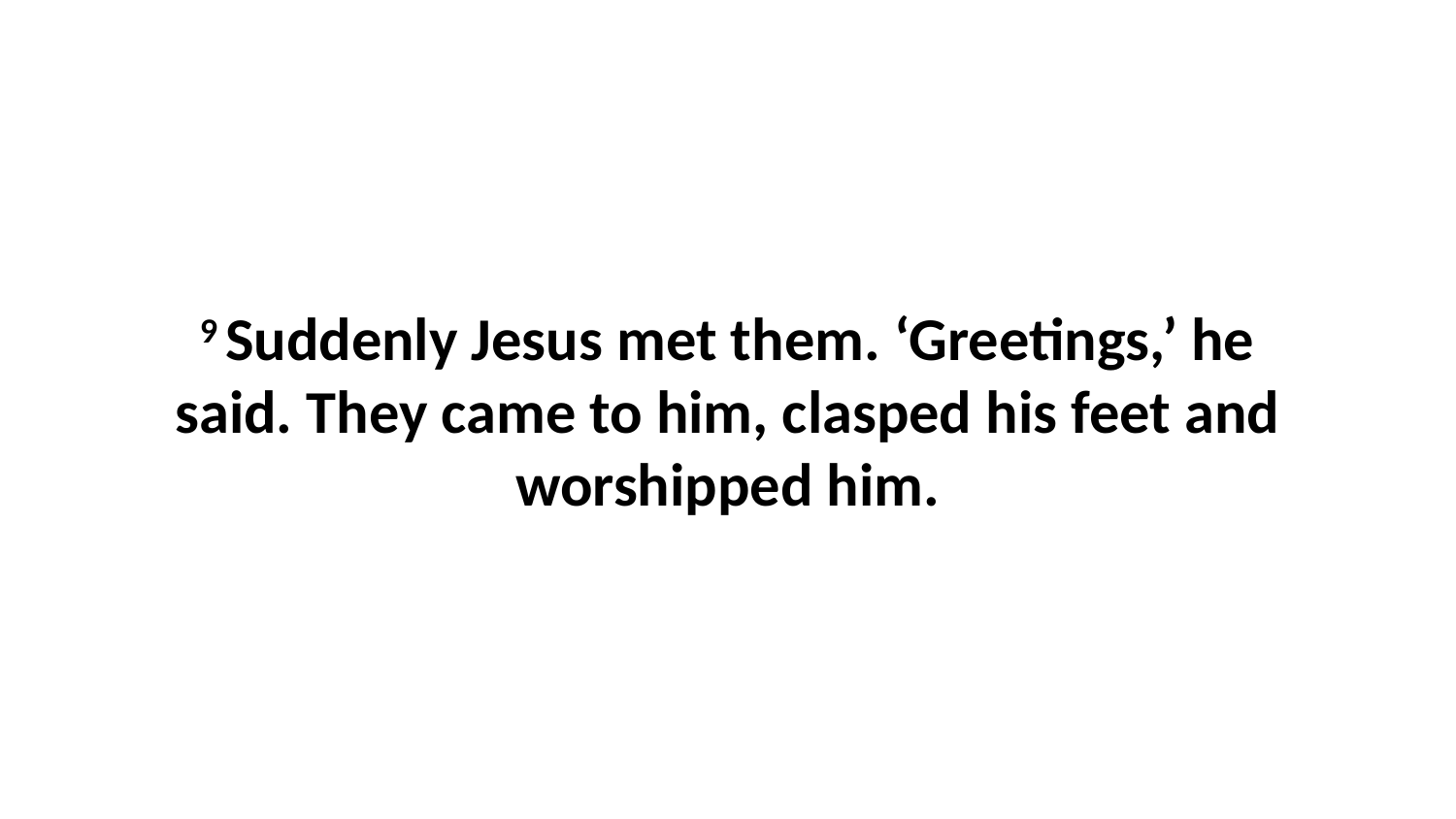

9 Suddenly Jesus met them. ‘Greetings,’ he said. They came to him, clasped his feet and worshipped him.